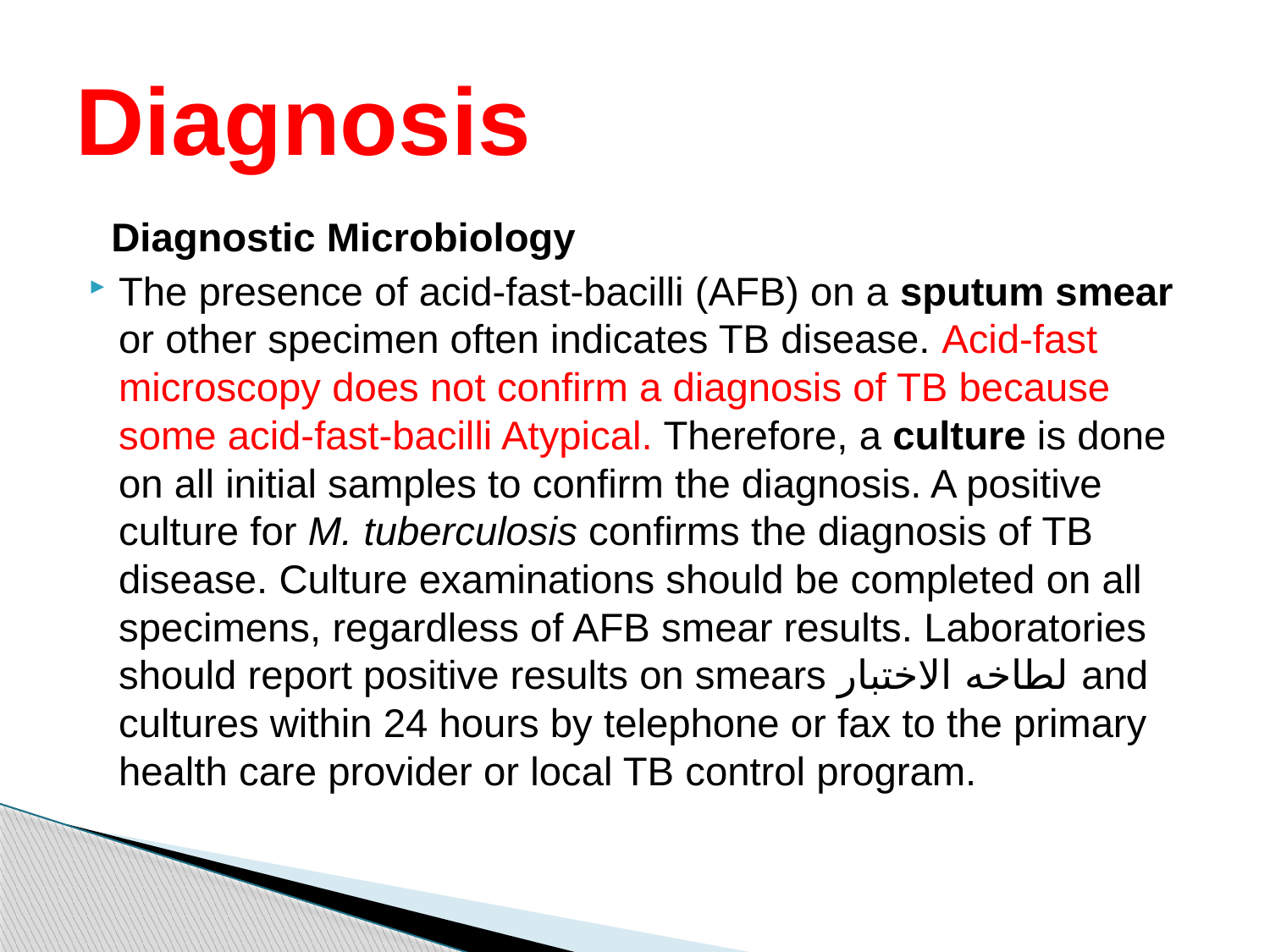

# Diagnosis
  Diagnostic Microbiology
The presence of acid-fast-bacilli (AFB) on a sputum smear or other specimen often indicates TB disease. Acid-fast microscopy does not confirm a diagnosis of TB because some acid-fast-bacilli Atypical. Therefore, a culture is done on all initial samples to confirm the diagnosis. A positive culture for M. tuberculosis confirms the diagnosis of TB disease. Culture examinations should be completed on all specimens, regardless of AFB smear results. Laboratories should report positive results on smears لطاخه الاختبار and cultures within 24 hours by telephone or fax to the primary health care provider or local TB control program.